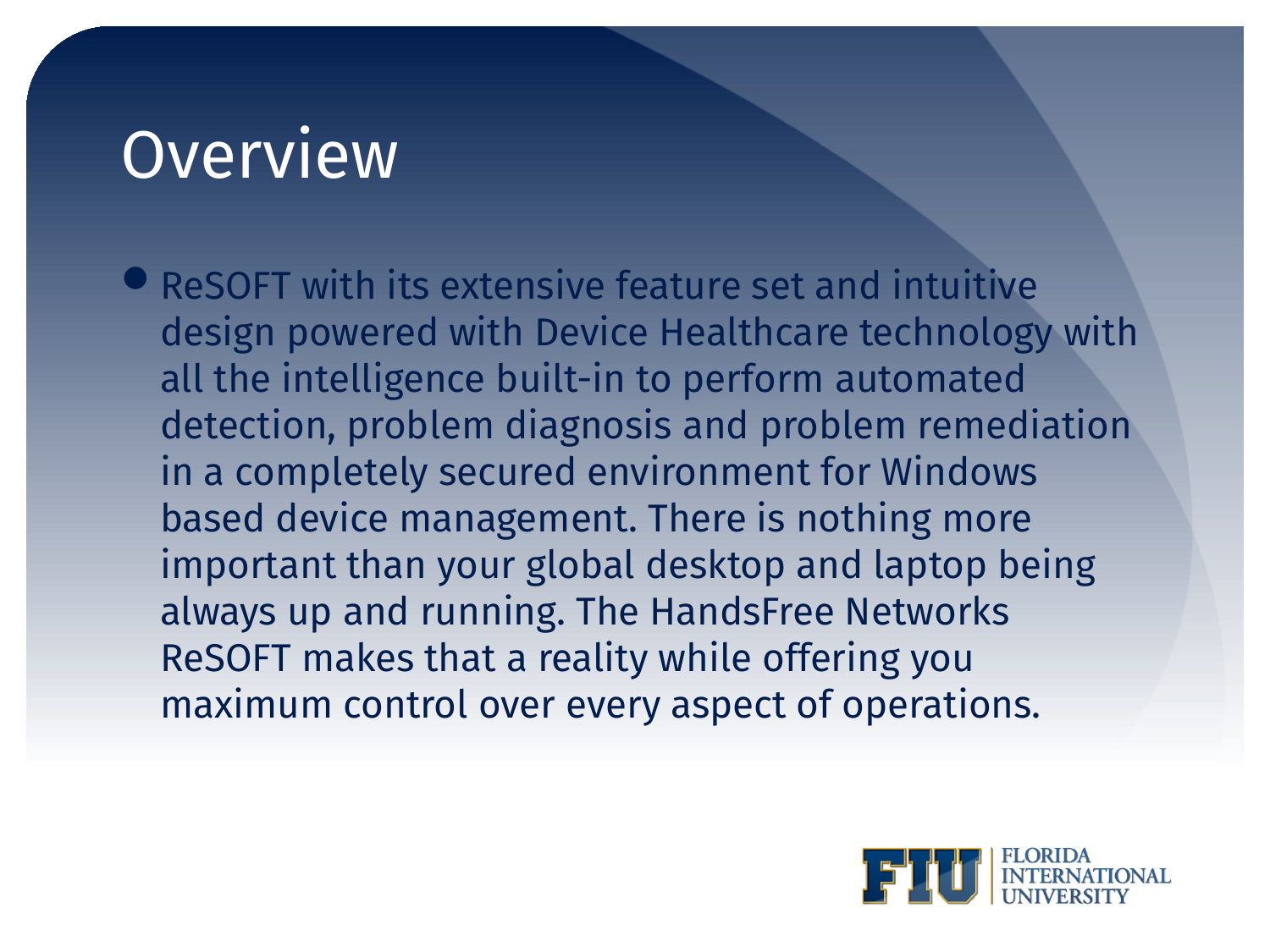

# Overview
ReSOFT with its extensive feature set and intuitive design powered with Device Healthcare technology with all the intelligence built-in to perform automated detection, problem diagnosis and problem remediation in a completely secured environment for Windows based device management. There is nothing more important than your global desktop and laptop being always up and running. The HandsFree Networks ReSOFT makes that a reality while offering you maximum control over every aspect of operations.